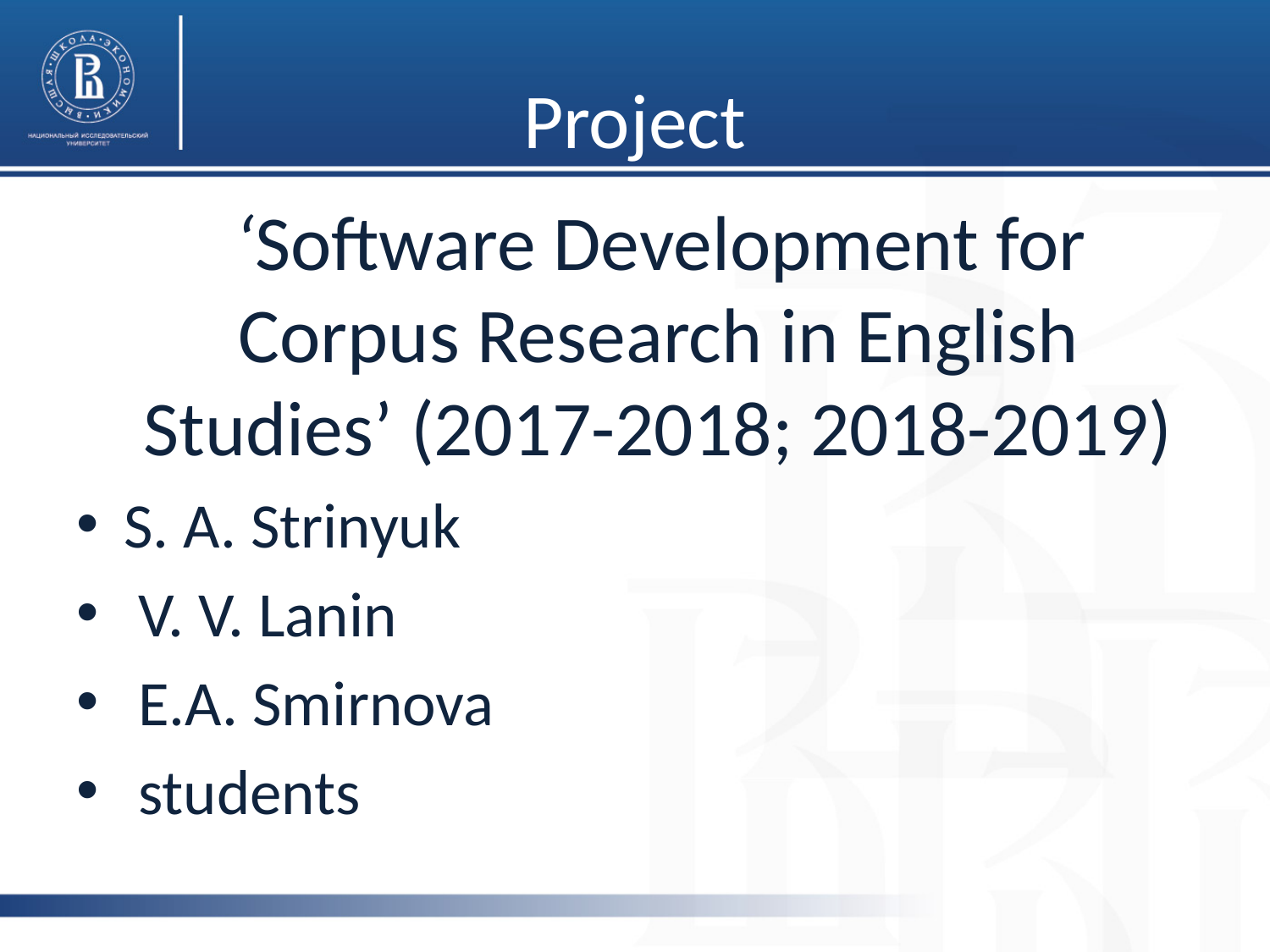

# Project
   ‘Software Development for Corpus Research in English Studies’ (2017-2018; 2018-2019)
S. A. Strinyuk
 V. V. Lanin
 E.A. Smirnova
 students